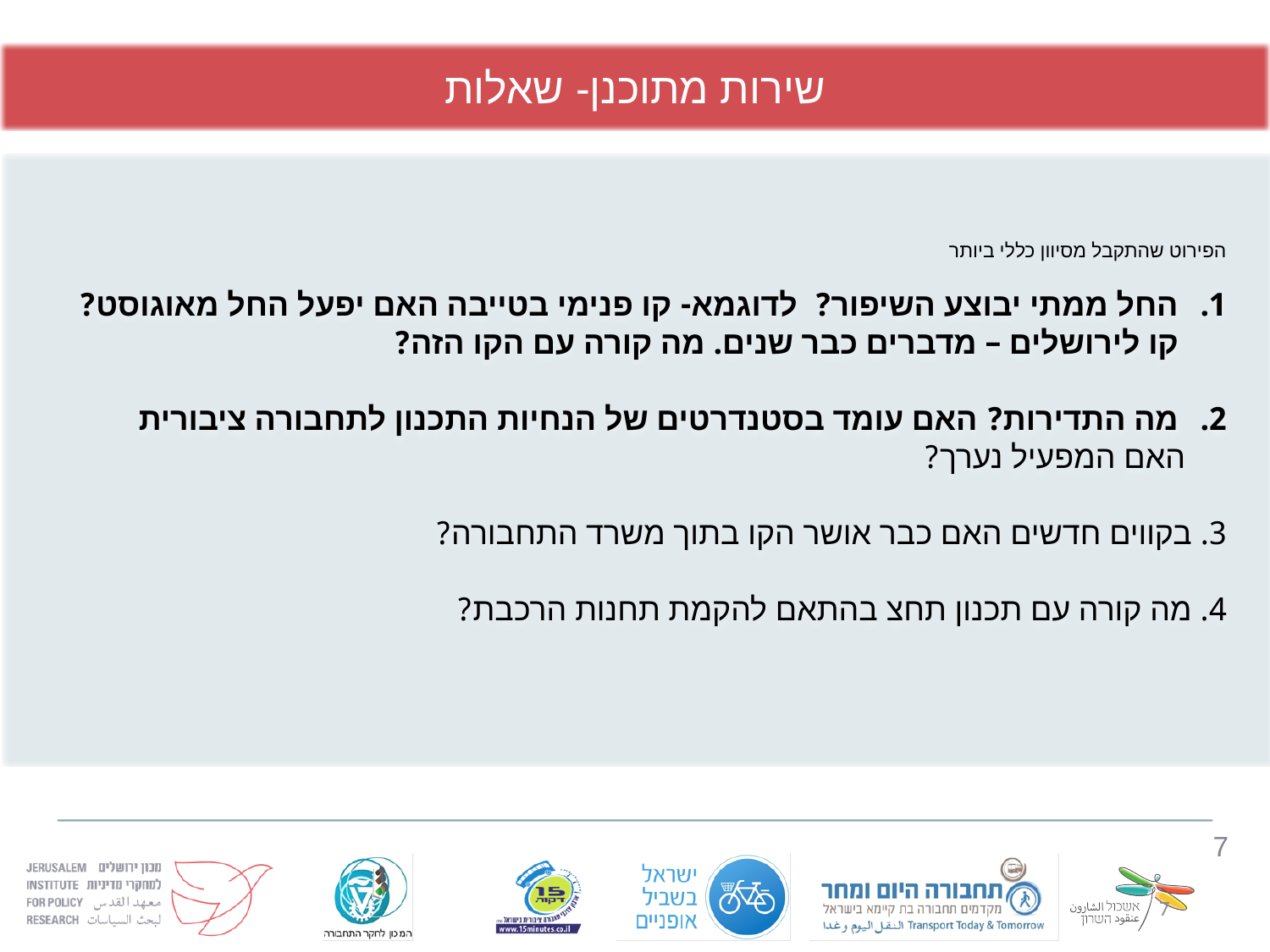

שירות מתוכנן- שאלות

הפירוט שהתקבל מסיוון כללי ביותר

החל ממתי יבוצע השיפור?  לדוגמא- קו פנימי בטייבה האם יפעל החל מאוגוסט? קו לירושלים – מדברים כבר שנים. מה קורה עם הקו הזה?

מה התדירות? האם עומד בסטנדרטים של הנחיות התכנון לתחבורה ציבורית
     האם המפעיל נערך?

3. בקווים חדשים האם כבר אושר הקו בתוך משרד התחבורה?

4. מה קורה עם תכנון תחצ בהתאם להקמת תחנות הרכבת?
7